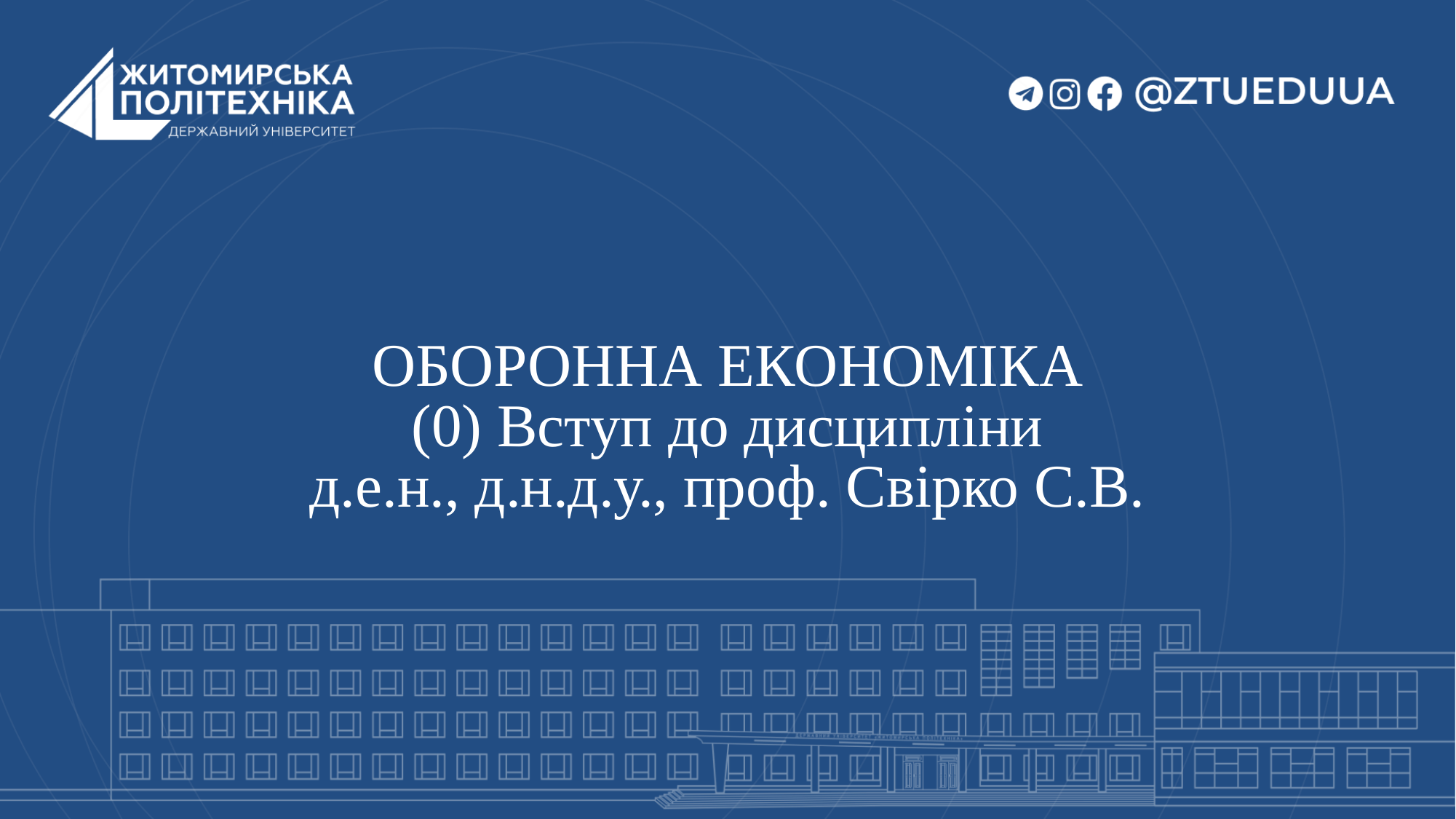

# ОБОРОННА ЕКОНОМІКА (0) Вступ до дисципліни д.е.н., д.н.д.у., проф. Свірко С.В.